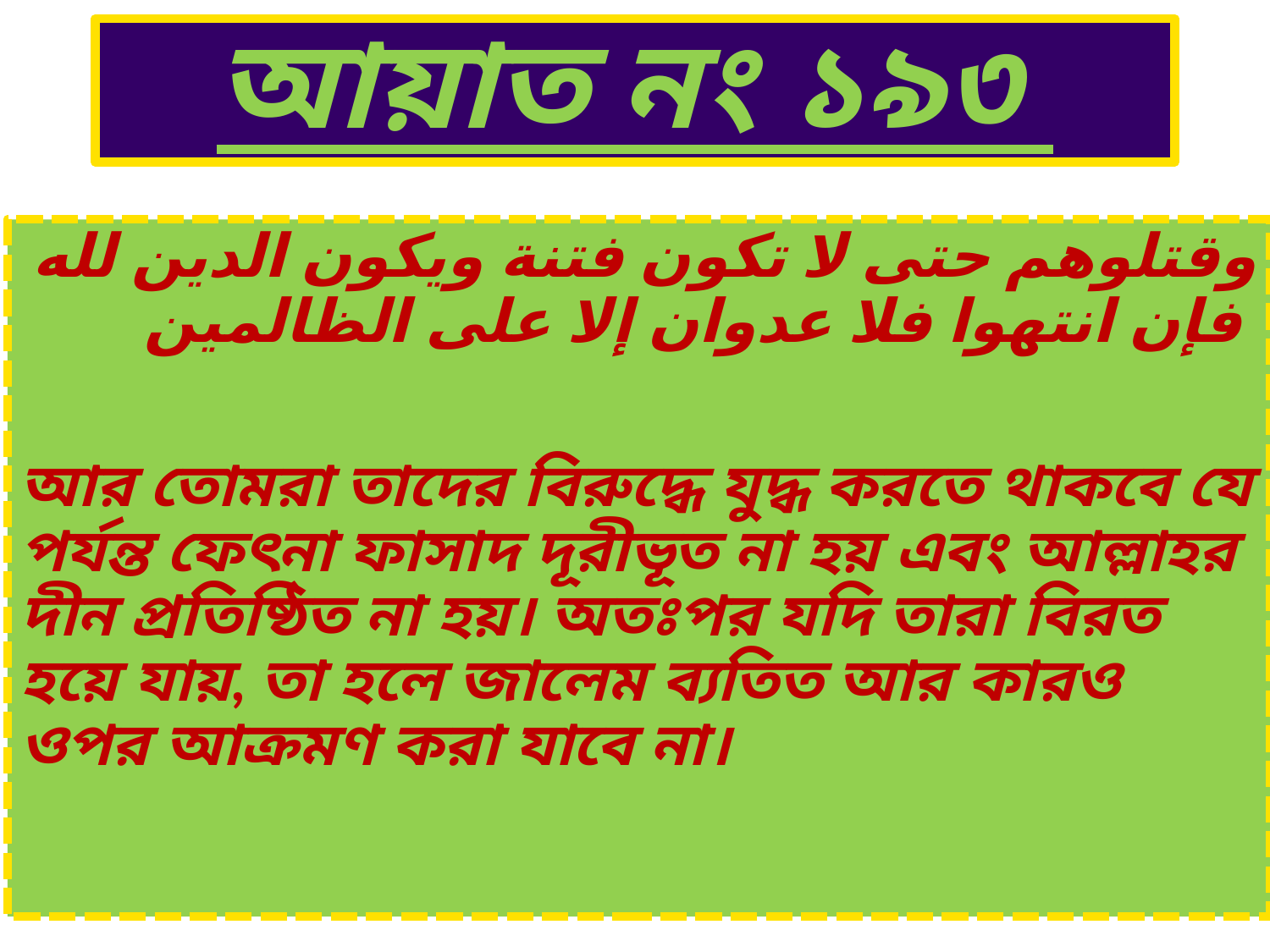

# আয়াত নং ১৯৩
وقتلوهم حتى لا تكون فتنة ويكون الدين لله فإن انتهوا فلا عدوان إلا على الظالمين

আর তোমরা তাদের বিরুদ্ধে যুদ্ধ করতে থাকবে যে পর্যন্ত ফেৎনা ফাসাদ দূরীভূত না হয় এবং আল্লাহর দীন প্রতিষ্ঠিত না হয়। অতঃপর যদি তারা বিরত হয়ে যায়, তা হলে জালেম ব্যতিত আর কারও ওপর আক্রমণ করা যাবে না।